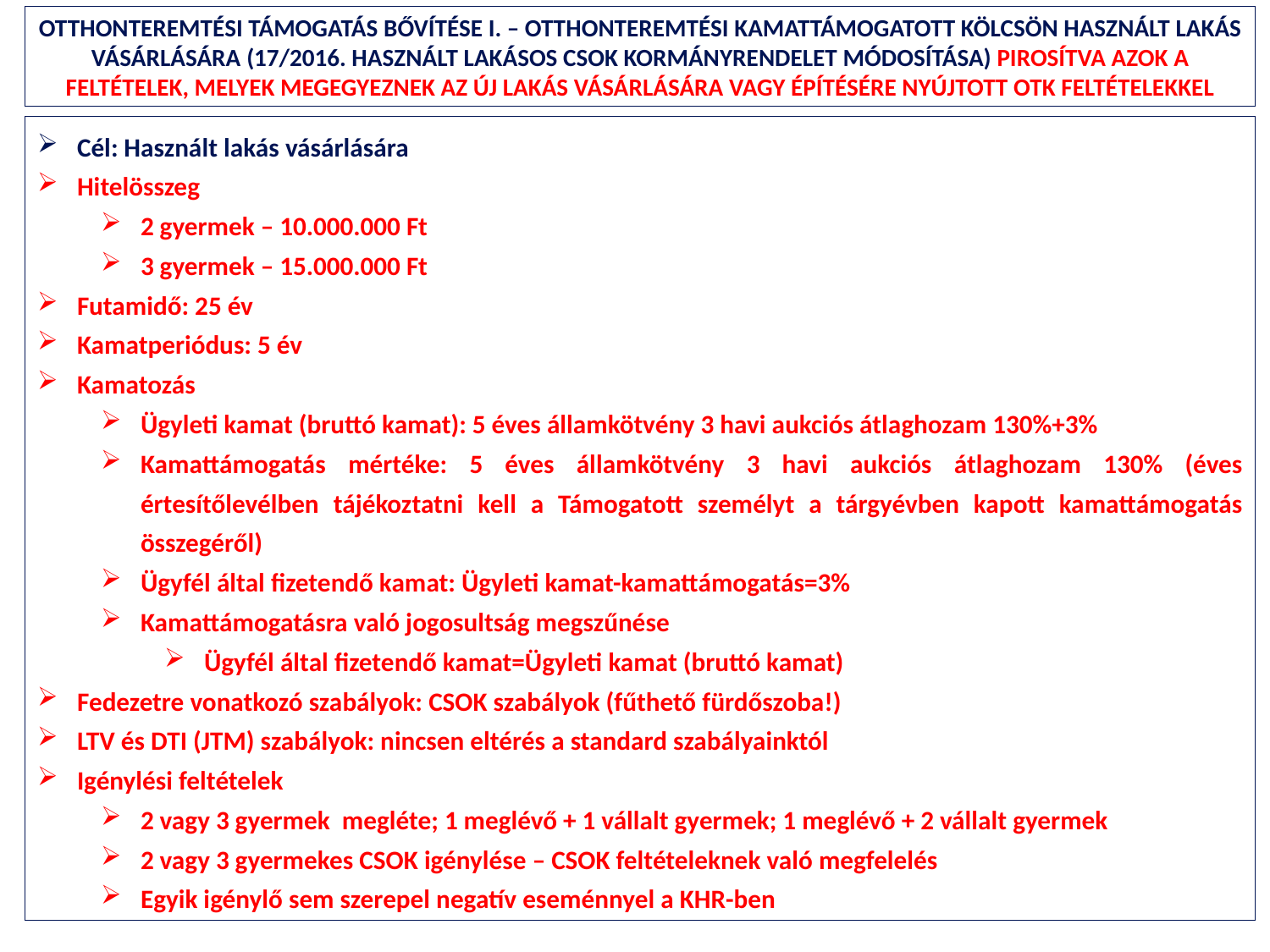

# OTTHONTEREMTÉSI TÁMOGATÁS BŐVÍTÉSE I. – OTTHONTEREMTÉSI KAMATTÁMOGATOTT KÖLCSÖN HASZNÁLT LAKÁS VÁSÁRLÁSÁRA (17/2016. HASZNÁLT LAKÁSOS CSOK KORMÁNYRENDELET MÓDOSÍTÁSA) PIROSÍTVA AZOK A FELTÉTELEK, MELYEK MEGEGYEZNEK AZ ÚJ LAKÁS VÁSÁRLÁSÁRA VAGY ÉPÍTÉSÉRE NYÚJTOTT OTK FELTÉTELEKKEL
Cél: Használt lakás vásárlására
Hitelösszeg
2 gyermek – 10.000.000 Ft
3 gyermek – 15.000.000 Ft
Futamidő: 25 év
Kamatperiódus: 5 év
Kamatozás
Ügyleti kamat (bruttó kamat): 5 éves államkötvény 3 havi aukciós átlaghozam 130%+3%
Kamattámogatás mértéke: 5 éves államkötvény 3 havi aukciós átlaghozam 130% (éves értesítőlevélben tájékoztatni kell a Támogatott személyt a tárgyévben kapott kamattámogatás összegéről)
Ügyfél által fizetendő kamat: Ügyleti kamat-kamattámogatás=3%
Kamattámogatásra való jogosultság megszűnése
Ügyfél által fizetendő kamat=Ügyleti kamat (bruttó kamat)
Fedezetre vonatkozó szabályok: CSOK szabályok (fűthető fürdőszoba!)
LTV és DTI (JTM) szabályok: nincsen eltérés a standard szabályainktól
Igénylési feltételek
2 vagy 3 gyermek  megléte; 1 meglévő + 1 vállalt gyermek; 1 meglévő + 2 vállalt gyermek
2 vagy 3 gyermekes CSOK igénylése – CSOK feltételeknek való megfelelés
Egyik igénylő sem szerepel negatív eseménnyel a KHR-ben